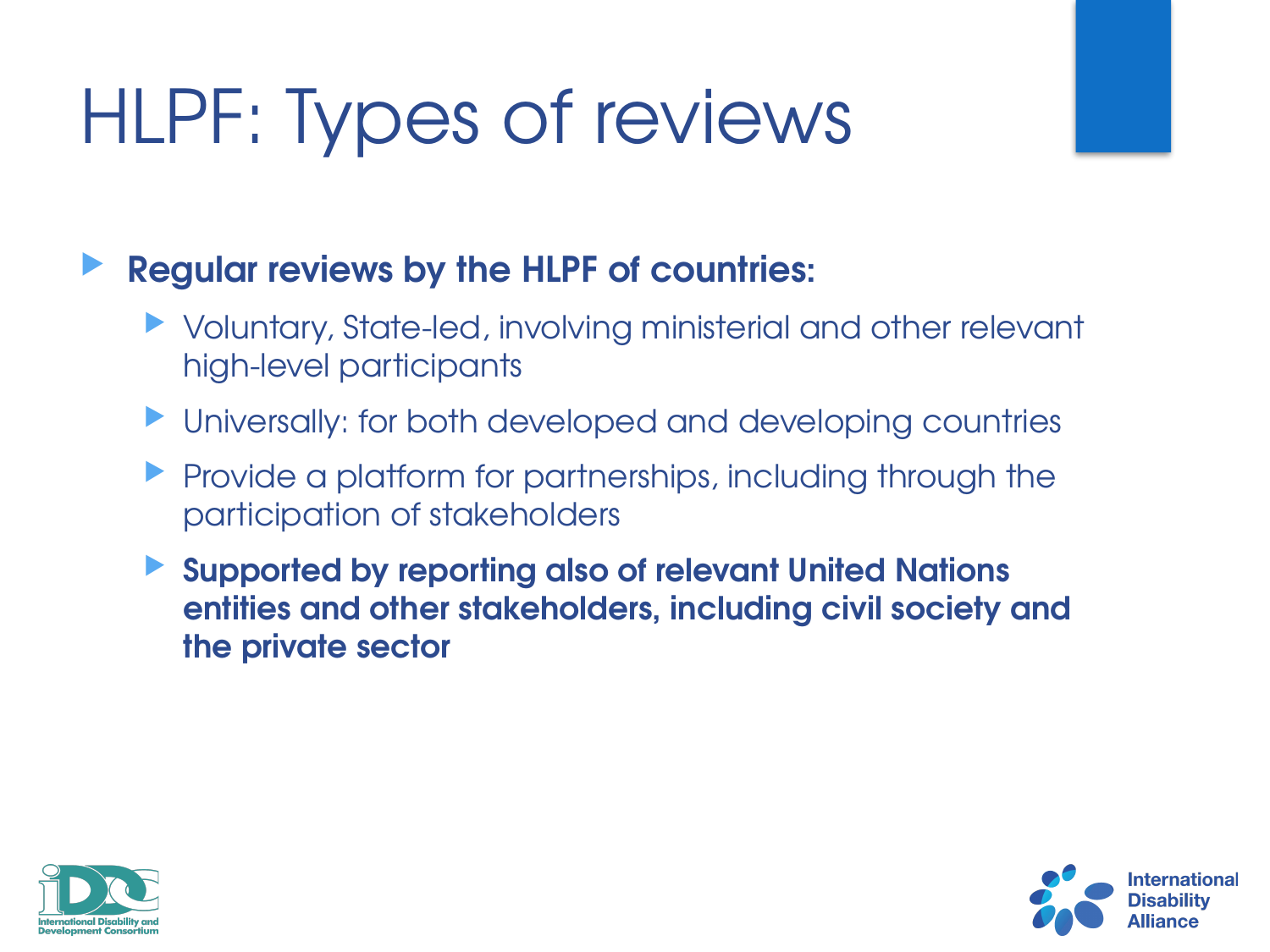

# HLPF: Types of reviews
Regular reviews by the HLPF of countries:
Voluntary, State-led, involving ministerial and other relevant high-level participants
Universally: for both developed and developing countries
Provide a platform for partnerships, including through the participation of stakeholders
Supported by reporting also of relevant United Nations entities and other stakeholders, including civil society and the private sector